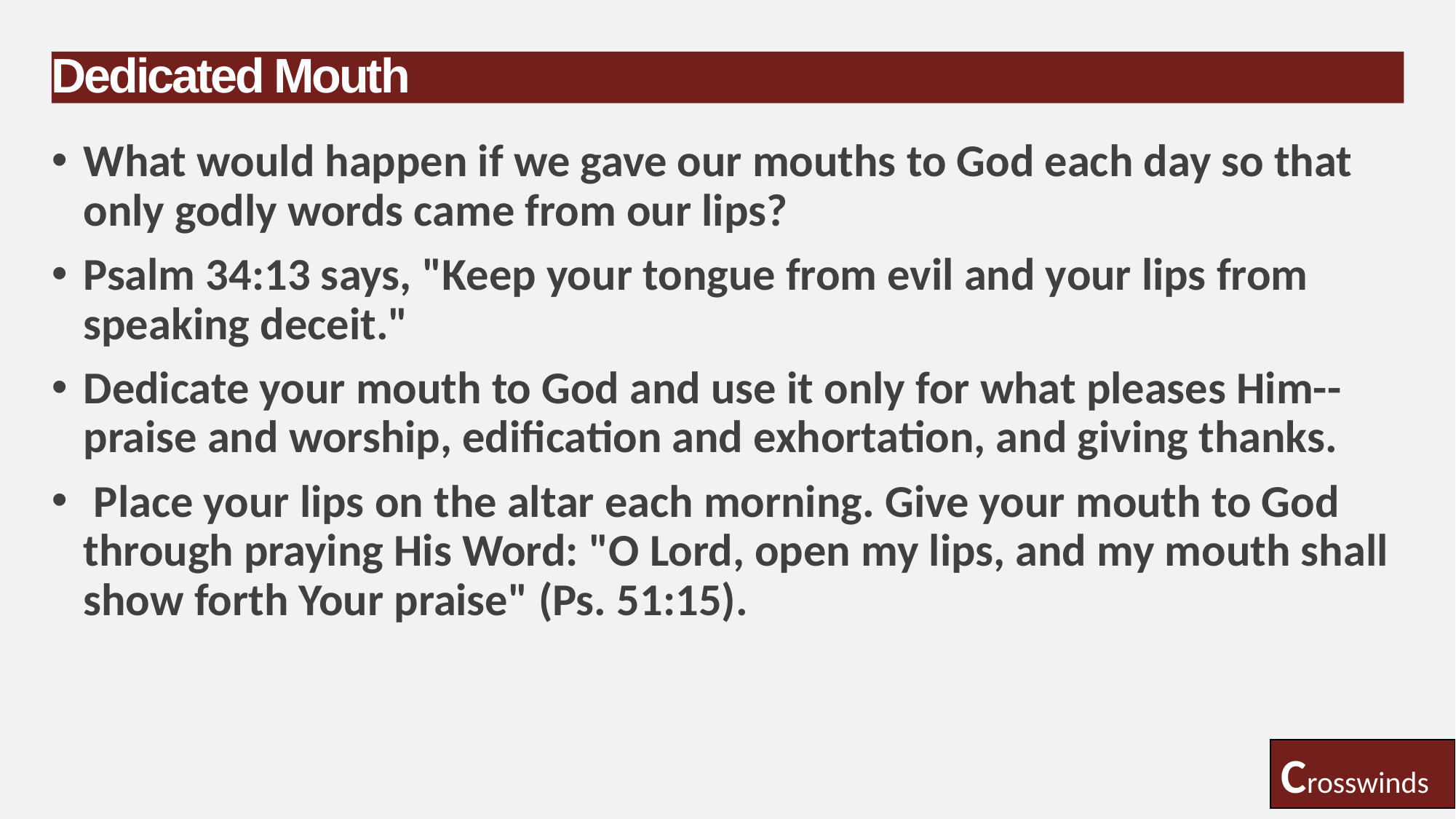

# Dedicated Mouth
What would happen if we gave our mouths to God each day so that only godly words came from our lips?
Psalm 34:13 says, "Keep your tongue from evil and your lips from speaking deceit."
Dedicate your mouth to God and use it only for what pleases Him--praise and worship, edification and exhortation, and giving thanks.
 Place your lips on the altar each morning. Give your mouth to God through praying His Word: "O Lord, open my lips, and my mouth shall show forth Your praise" (Ps. 51:15).
Crosswinds
11